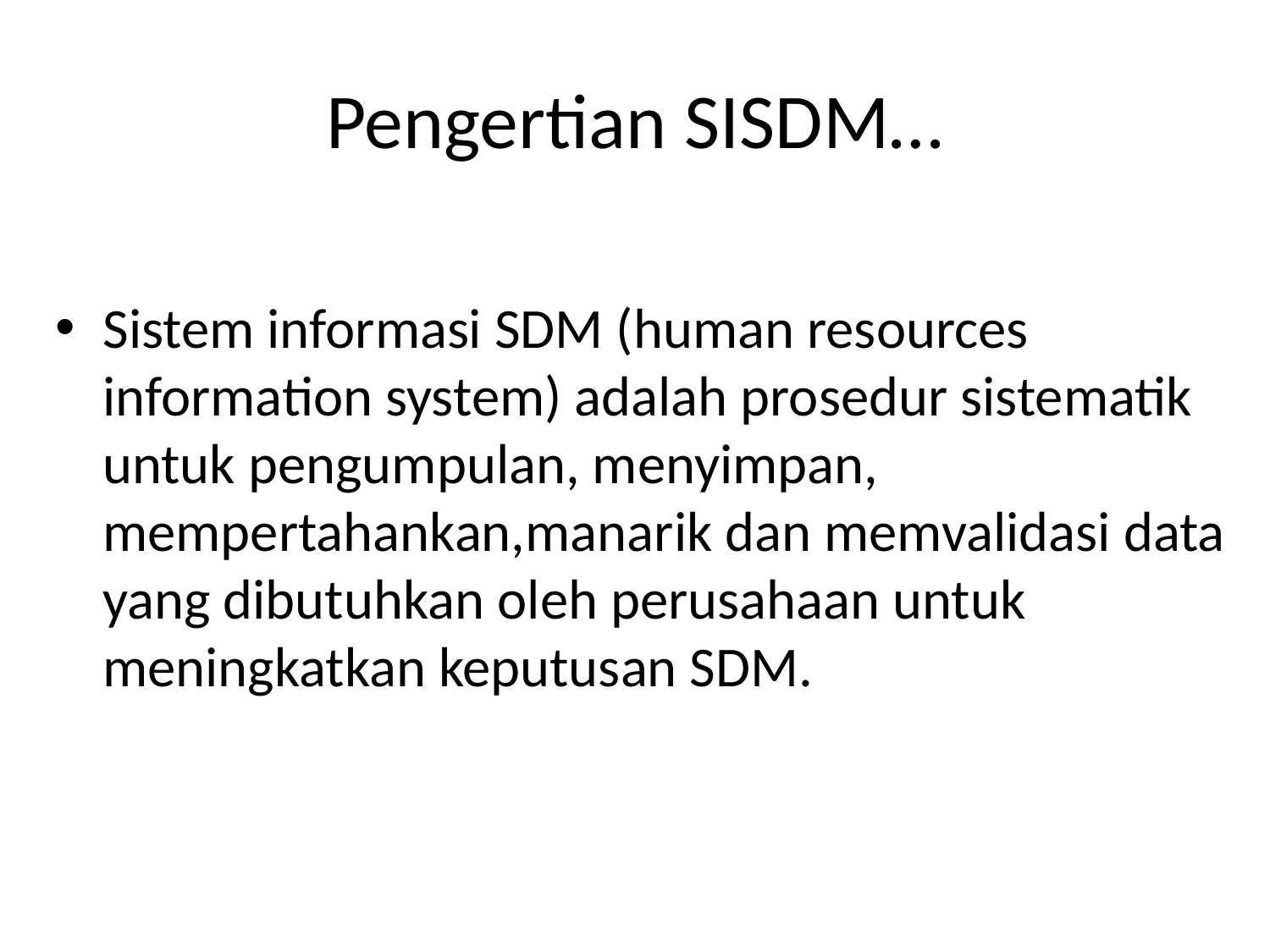

# Pengertian SISDM…
Sistem informasi SDM (human resources information system) adalah prosedur sistematik untuk pengumpulan, menyimpan, mempertahankan,manarik dan memvalidasi data yang dibutuhkan oleh perusahaan untuk meningkatkan keputusan SDM.